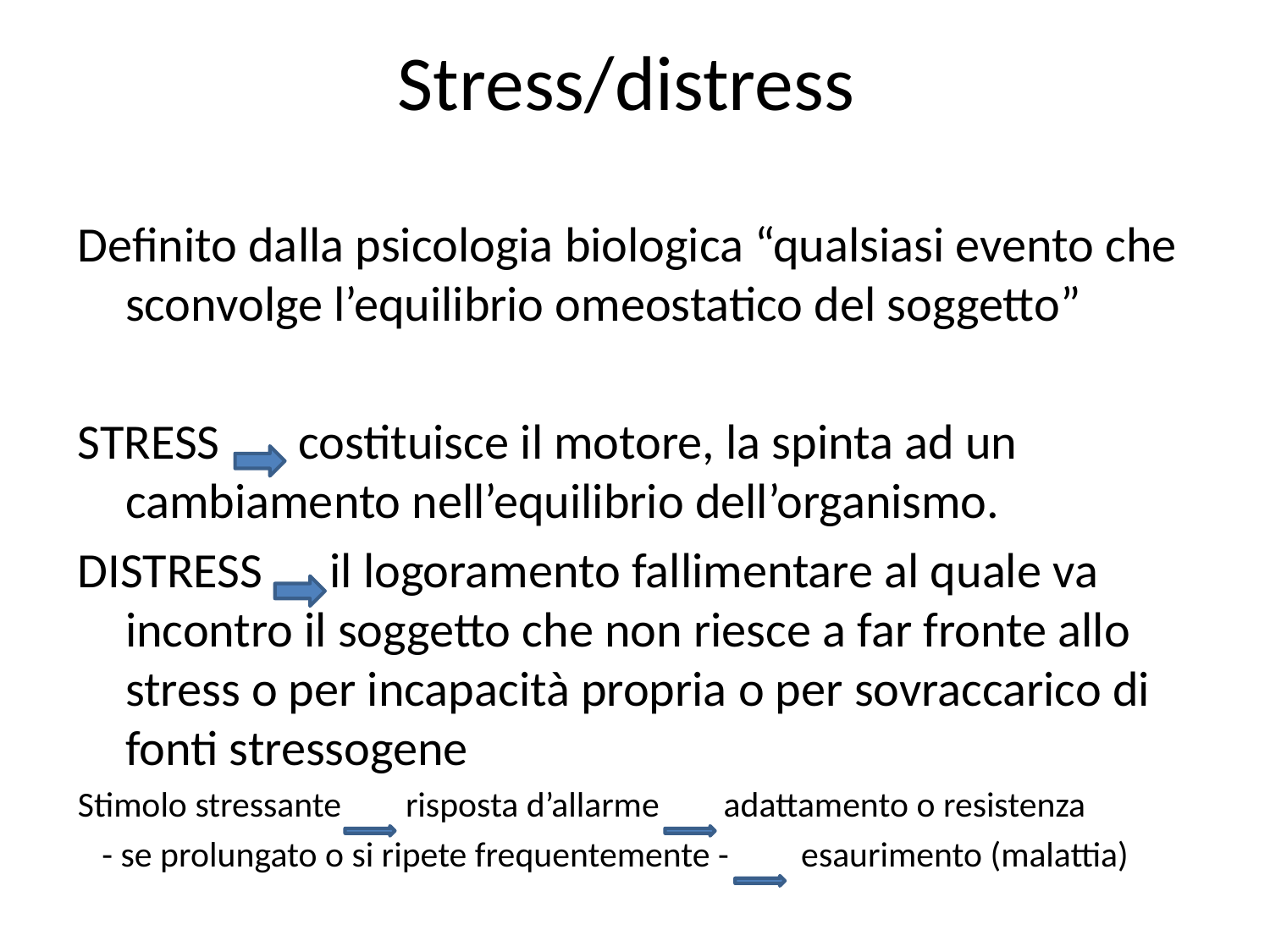

# Stress/distress
Definito dalla psicologia biologica “qualsiasi evento che sconvolge l’equilibrio omeostatico del soggetto”

STRESS       costituisce il motore, la spinta ad un cambiamento nell’equilibrio dell’organismo.
DISTRESS      il logoramento fallimentare al quale va incontro il soggetto che non riesce a far fronte allo stress o per incapacità propria o per sovraccarico di fonti stressogene
Stimolo stressante        risposta d’allarme        adattamento o resistenza
   - se prolungato o si ripete frequentemente -         esaurimento (malattia)